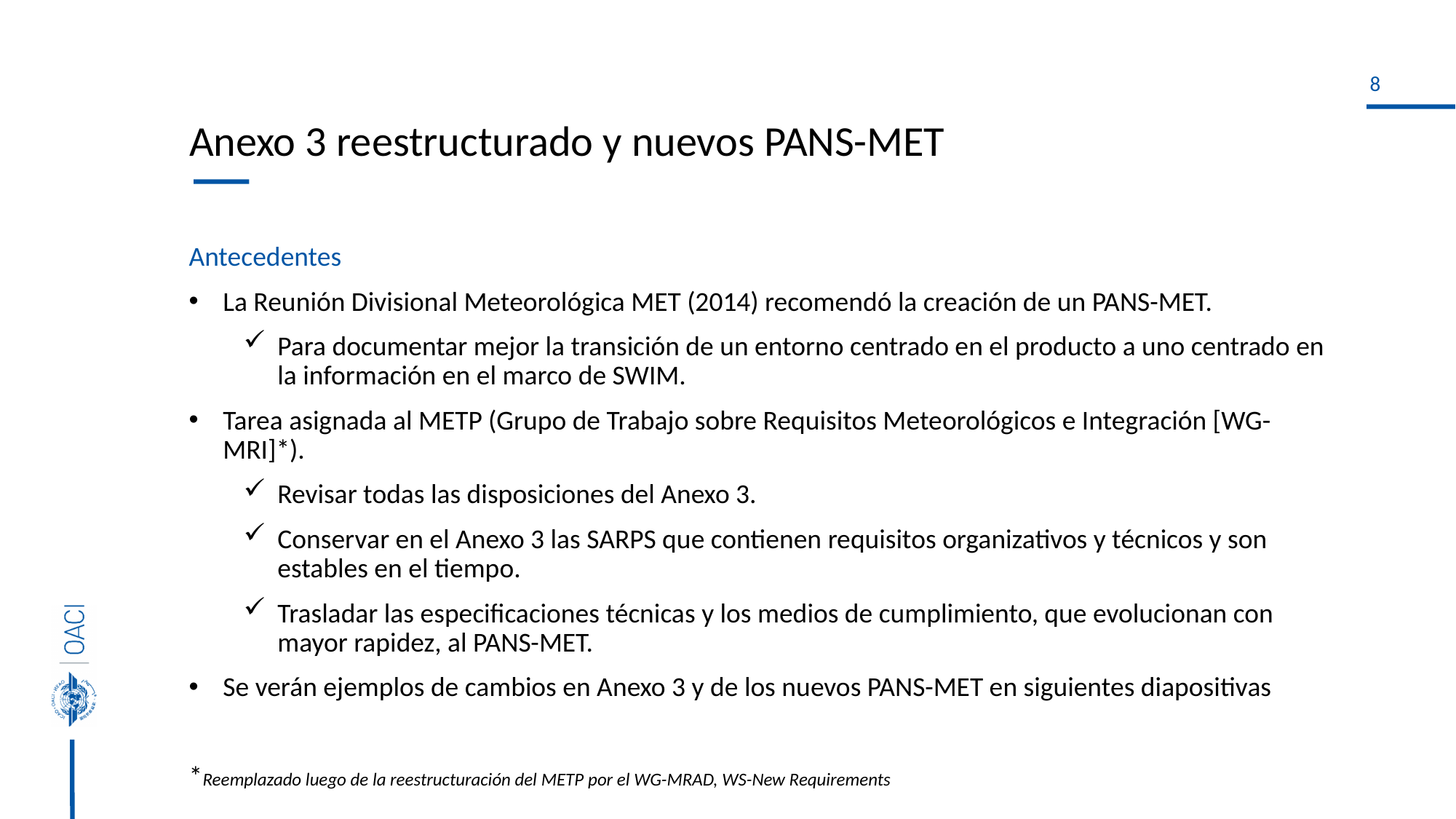

# Anexo 3 reestructurado y nuevos PANS-MET
Antecedentes
La Reunión Divisional Meteorológica MET (2014) recomendó la creación de un PANS-MET.
Para documentar mejor la transición de un entorno centrado en el producto a uno centrado en la información en el marco de SWIM.
Tarea asignada al METP (Grupo de Trabajo sobre Requisitos Meteorológicos e Integración [WG-MRI]*).
Revisar todas las disposiciones del Anexo 3.
Conservar en el Anexo 3 las SARPS que contienen requisitos organizativos y técnicos y son estables en el tiempo.
Trasladar las especificaciones técnicas y los medios de cumplimiento, que evolucionan con mayor rapidez, al PANS-MET.
Se verán ejemplos de cambios en Anexo 3 y de los nuevos PANS-MET en siguientes diapositivas

*Reemplazado luego de la reestructuración del METP por el WG-MRAD, WS-New Requirements